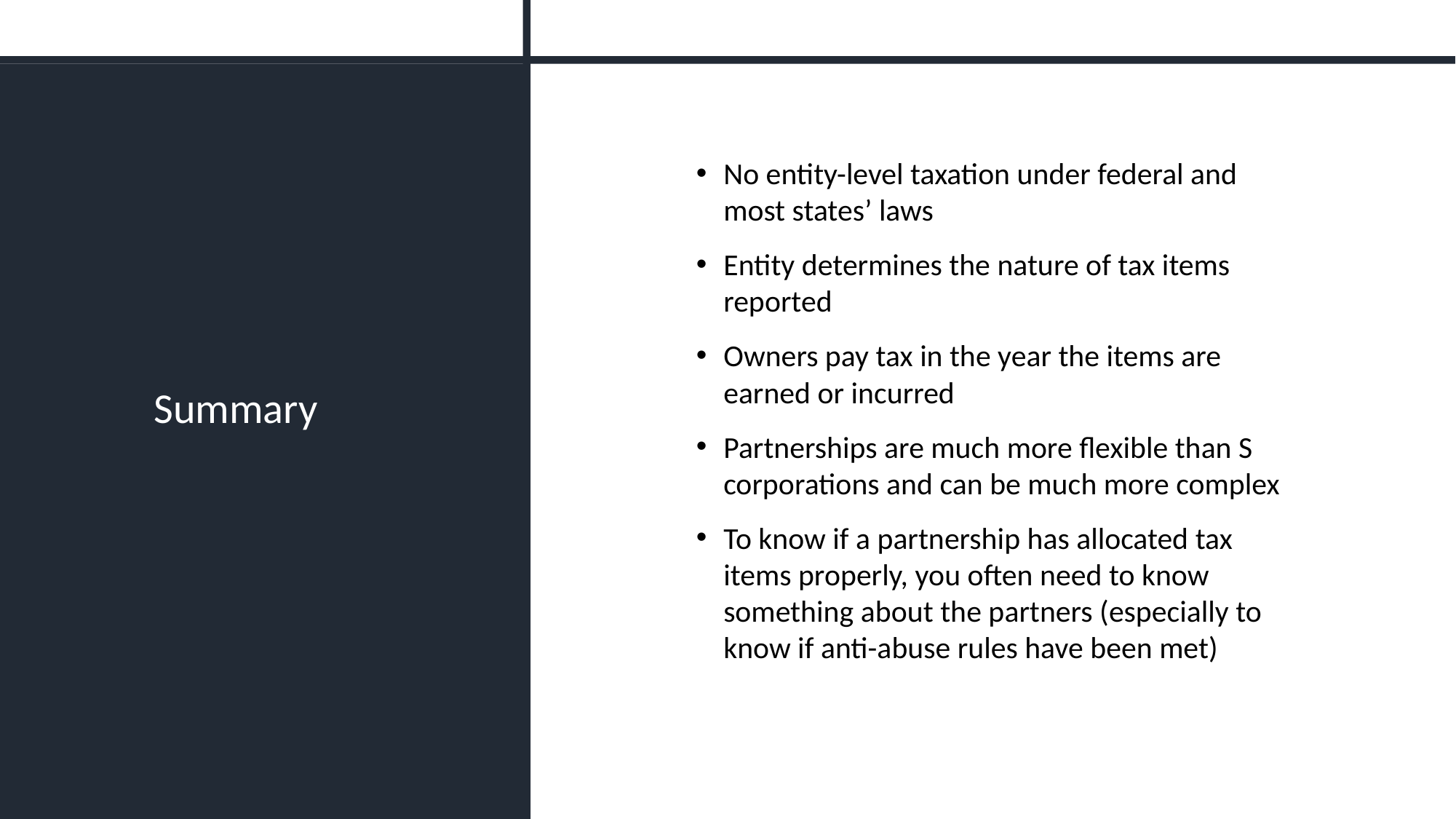

# Summary
No entity-level taxation under federal and most states’ laws
Entity determines the nature of tax items reported
Owners pay tax in the year the items are earned or incurred
Partnerships are much more flexible than S corporations and can be much more complex
To know if a partnership has allocated tax items properly, you often need to know something about the partners (especially to know if anti-abuse rules have been met)